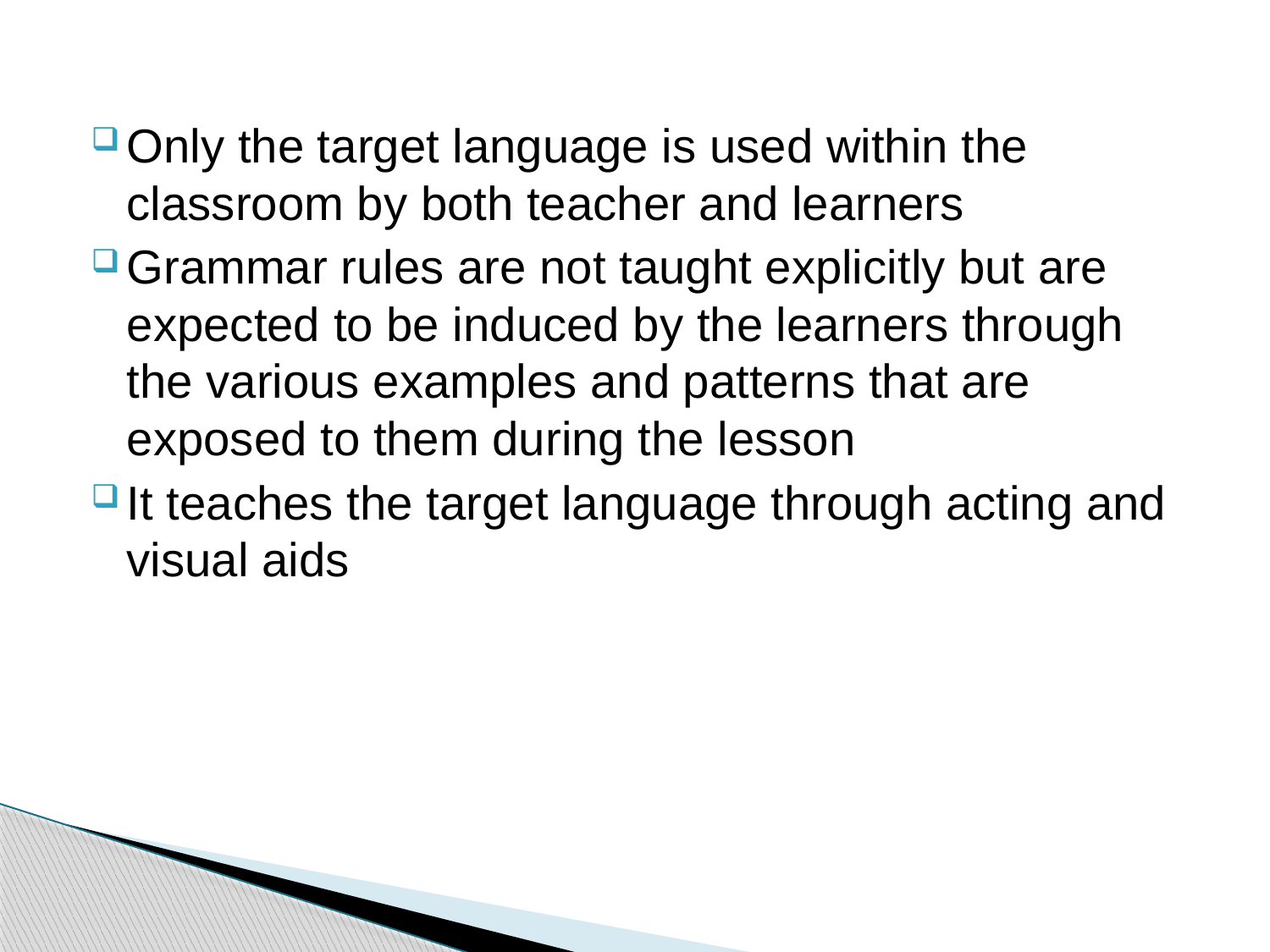

Only the target language is used within the classroom by both teacher and learners
Grammar rules are not taught explicitly but are expected to be induced by the learners through the various examples and patterns that are exposed to them during the lesson
It teaches the target language through acting and visual aids